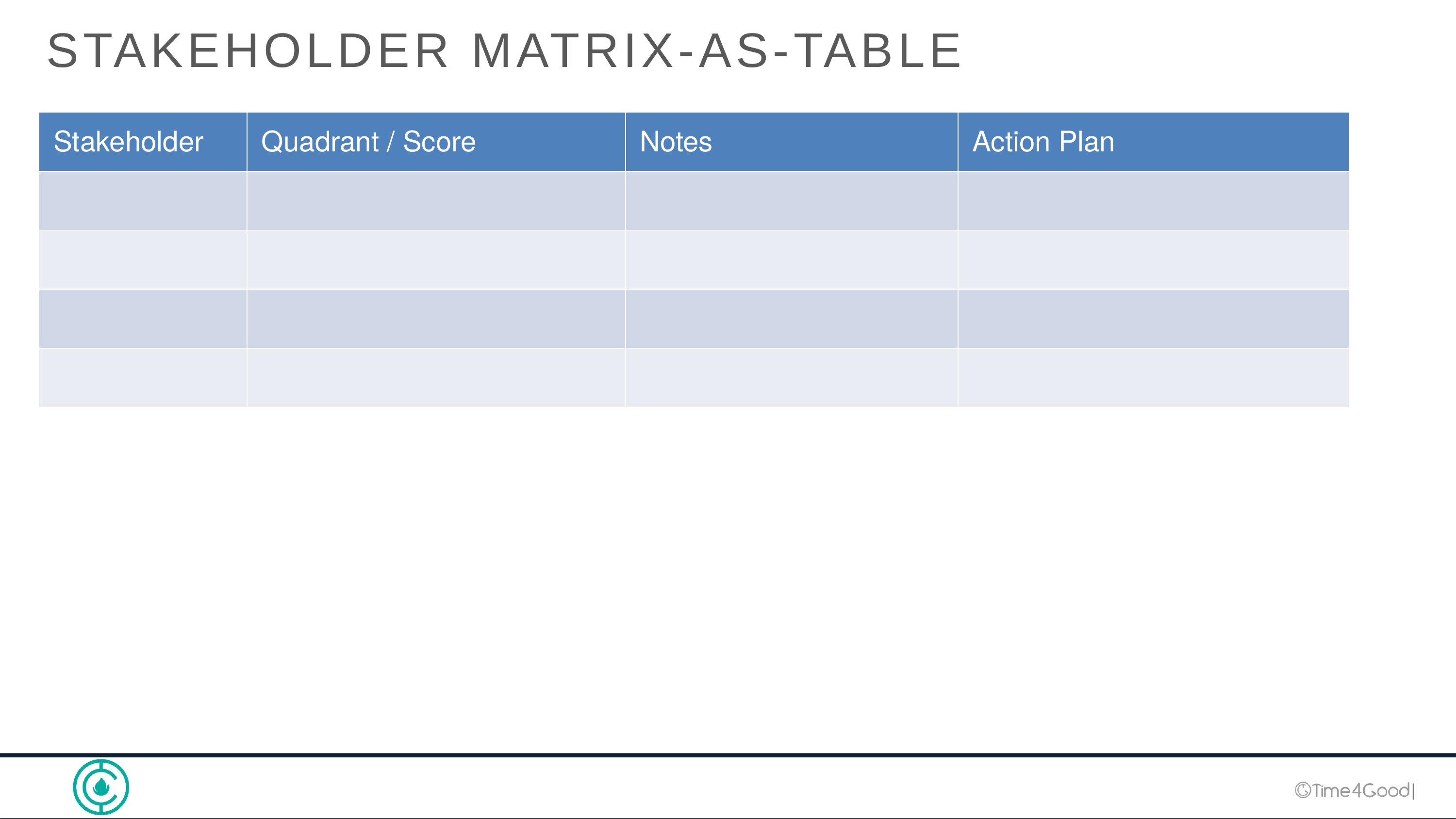

STAKEHOLDER MATRIX-AS-TABLE
| Stakeholder | Quadrant / Score | Notes | Action Plan |
| --- | --- | --- | --- |
|  |  |  |  |
|  |  |  |  |
|  |  |  |  |
|  |  |  |  |